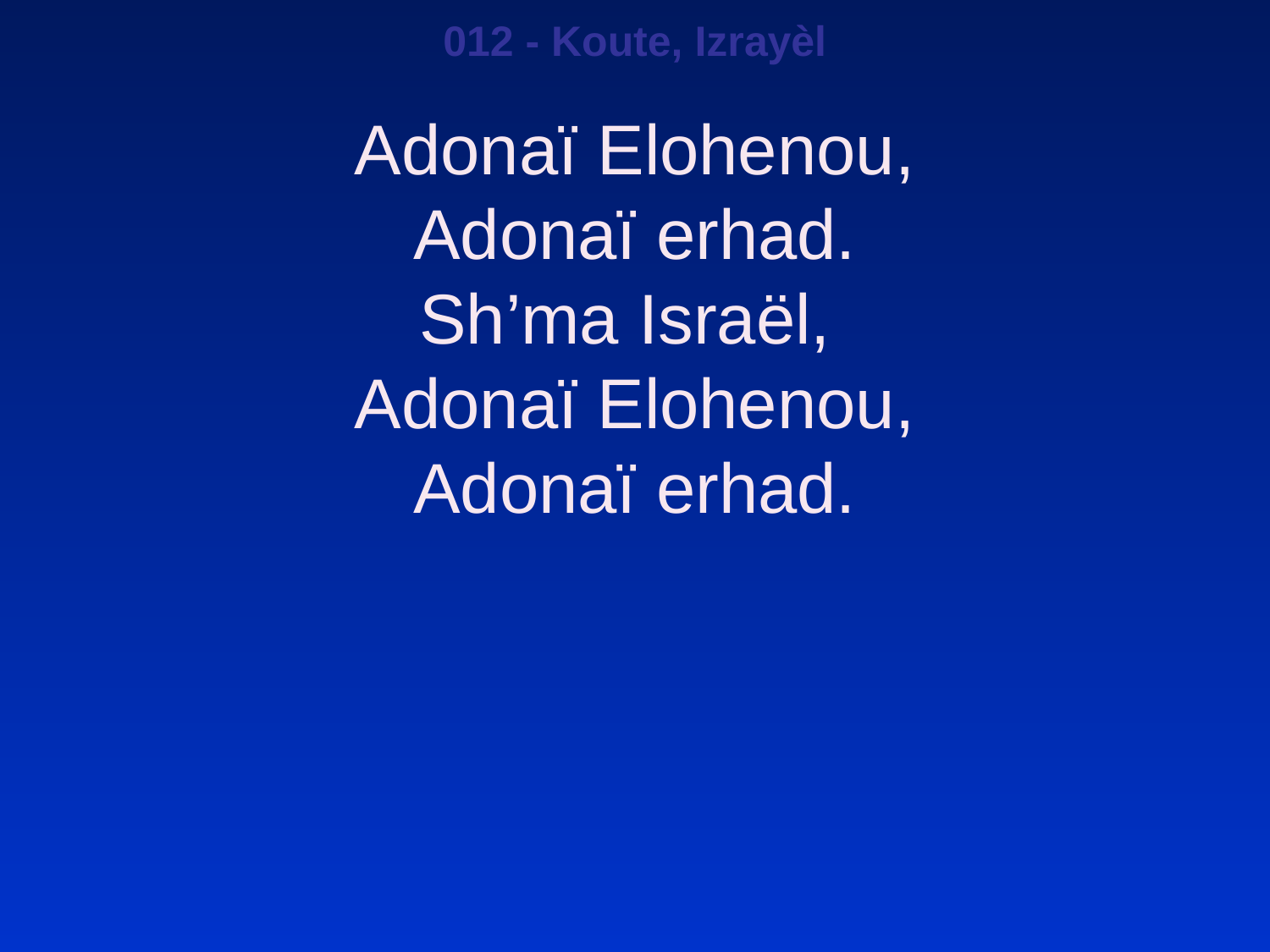

012 - Koute, Izrayèl
Adonaï Elohenou,
Adonaï erhad.
Sh’ma Israël,
Adonaï Elohenou,
Adonaï erhad.